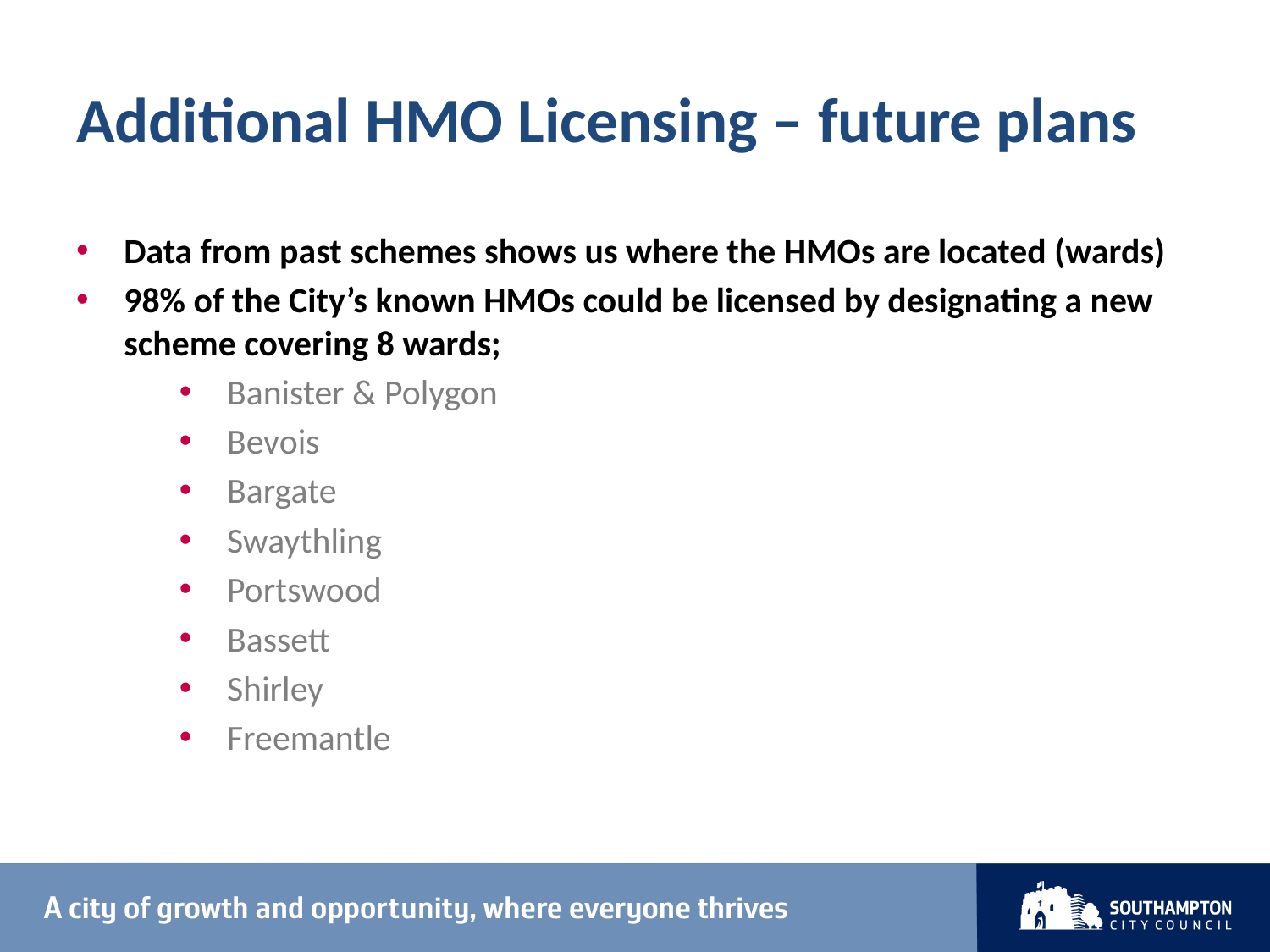

# Additional HMO Licensing – future plans
Data from past schemes shows us where the HMOs are located (wards)
98% of the City’s known HMOs could be licensed by designating a new scheme covering 8 wards;
Banister & Polygon
Bevois
Bargate
Swaythling
Portswood
Bassett
Shirley
Freemantle